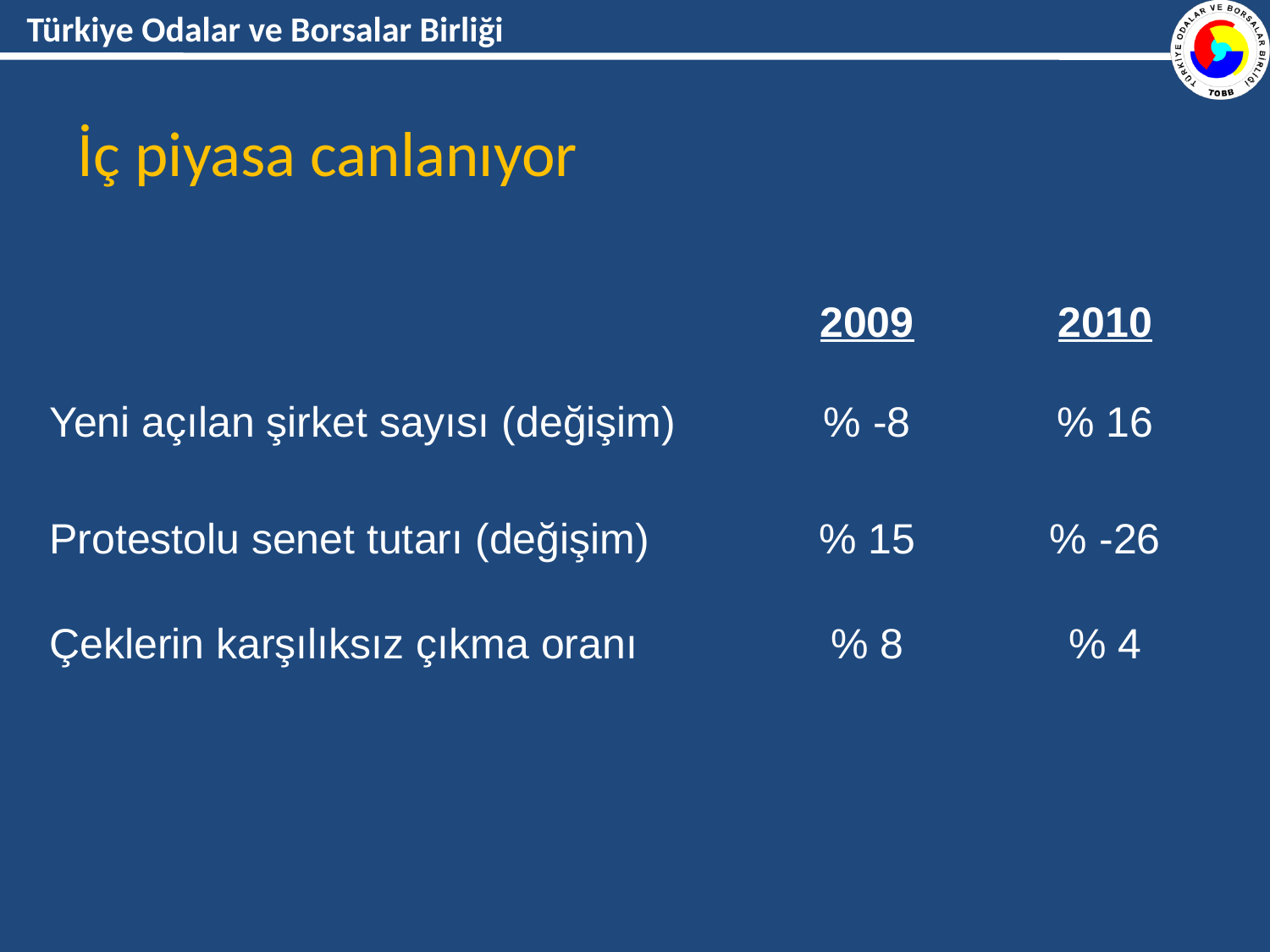

# İç piyasa canlanıyor
|  | 2009 | 2010 |
| --- | --- | --- |
| Yeni açılan şirket sayısı (değişim) | % -8 | % 16 |
| Protestolu senet tutarı (değişim) | % 15 | % -26 |
| Çeklerin karşılıksız çıkma oranı | % 8 | % 4 |